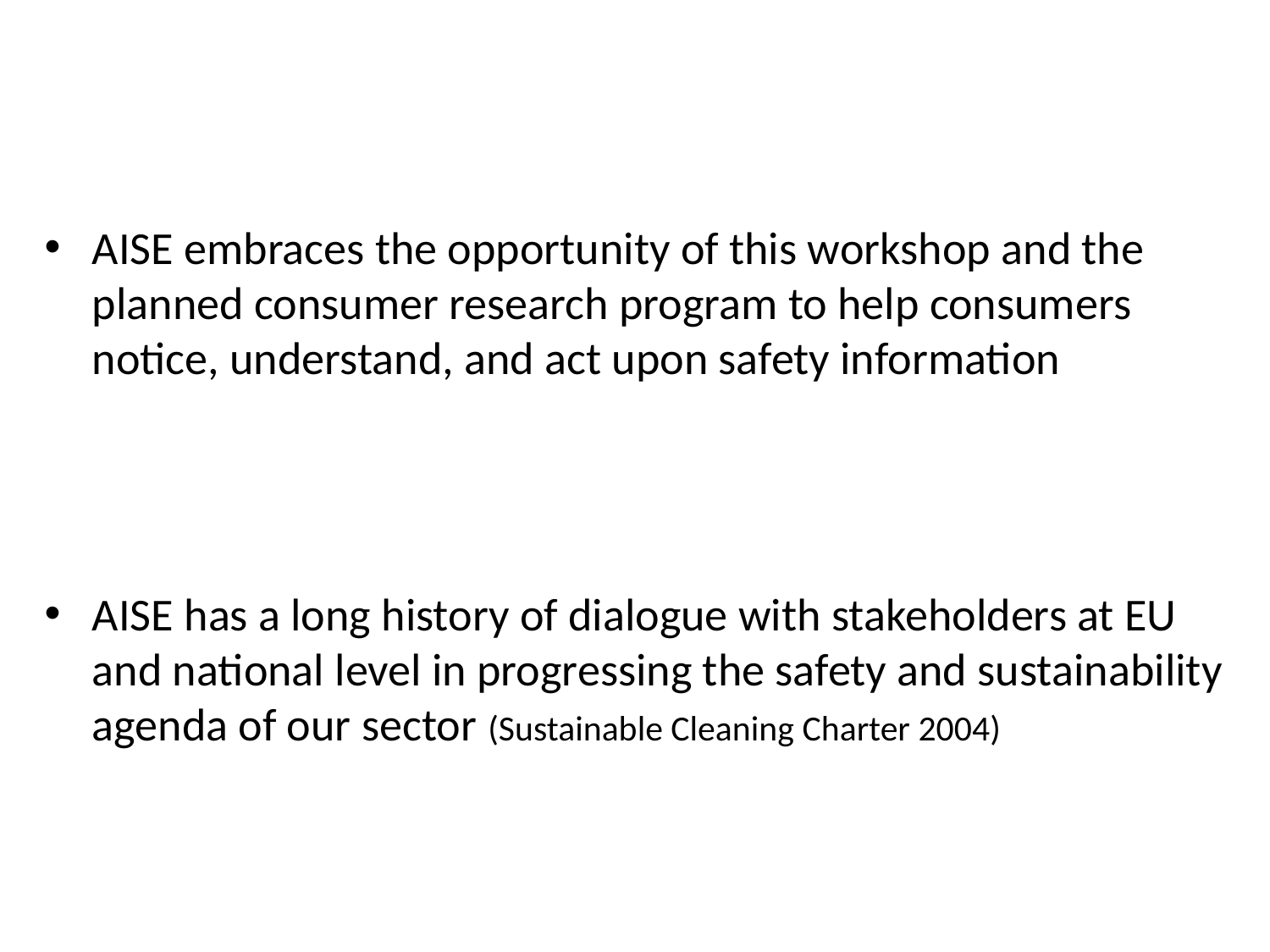

AISE embraces the opportunity of this workshop and the planned consumer research program to help consumers notice, understand, and act upon safety information

AISE has a long history of dialogue with stakeholders at EU and national level in progressing the safety and sustainability agenda of our sector (Sustainable Cleaning Charter 2004)